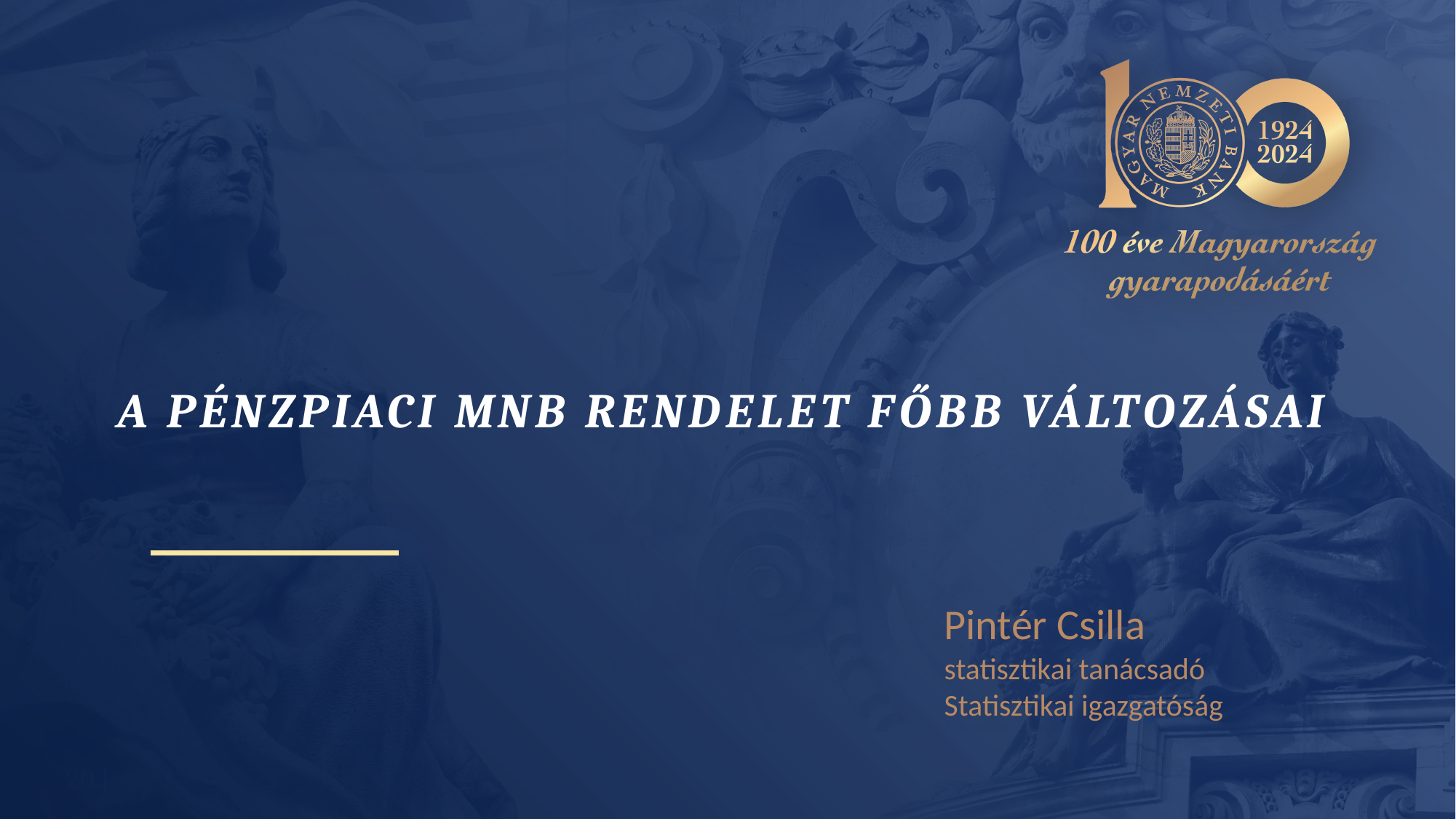

# A pénzpiaci mnb rendelet főbb változásai
Pintér Csilla
statisztikai tanácsadó
Statisztikai igazgatóság